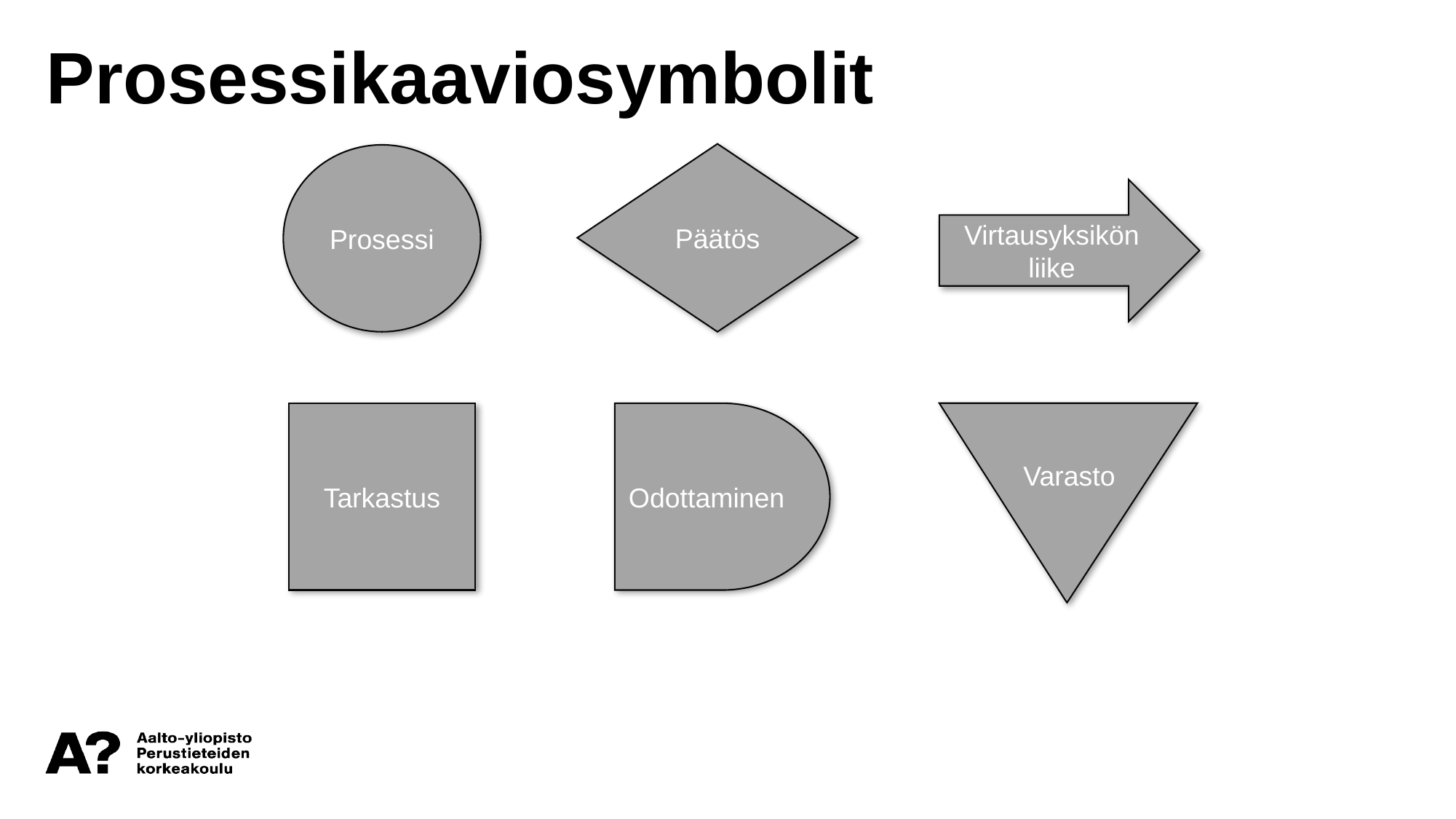

Prosessikaaviosymbolit
Päätös
Prosessi
Virtausyksikön liike
Tarkastus
Odottaminen
Varasto